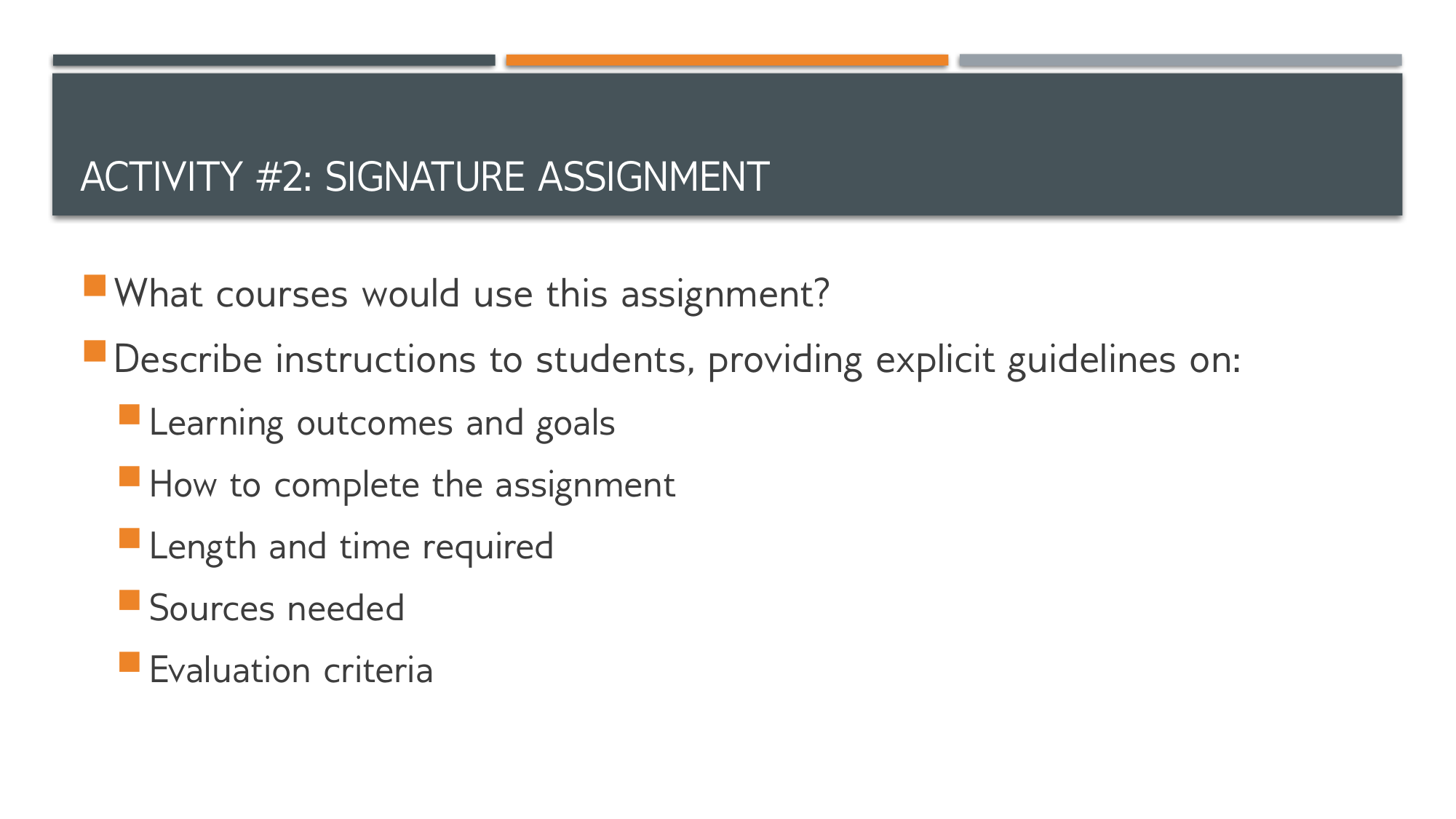

# Activity #2: Signature Assignment
What courses would use this assignment?
Describe instructions to students, providing explicit guidelines on:
Learning outcomes and goals
How to complete the assignment
Length and time required
Sources needed
Evaluation criteria